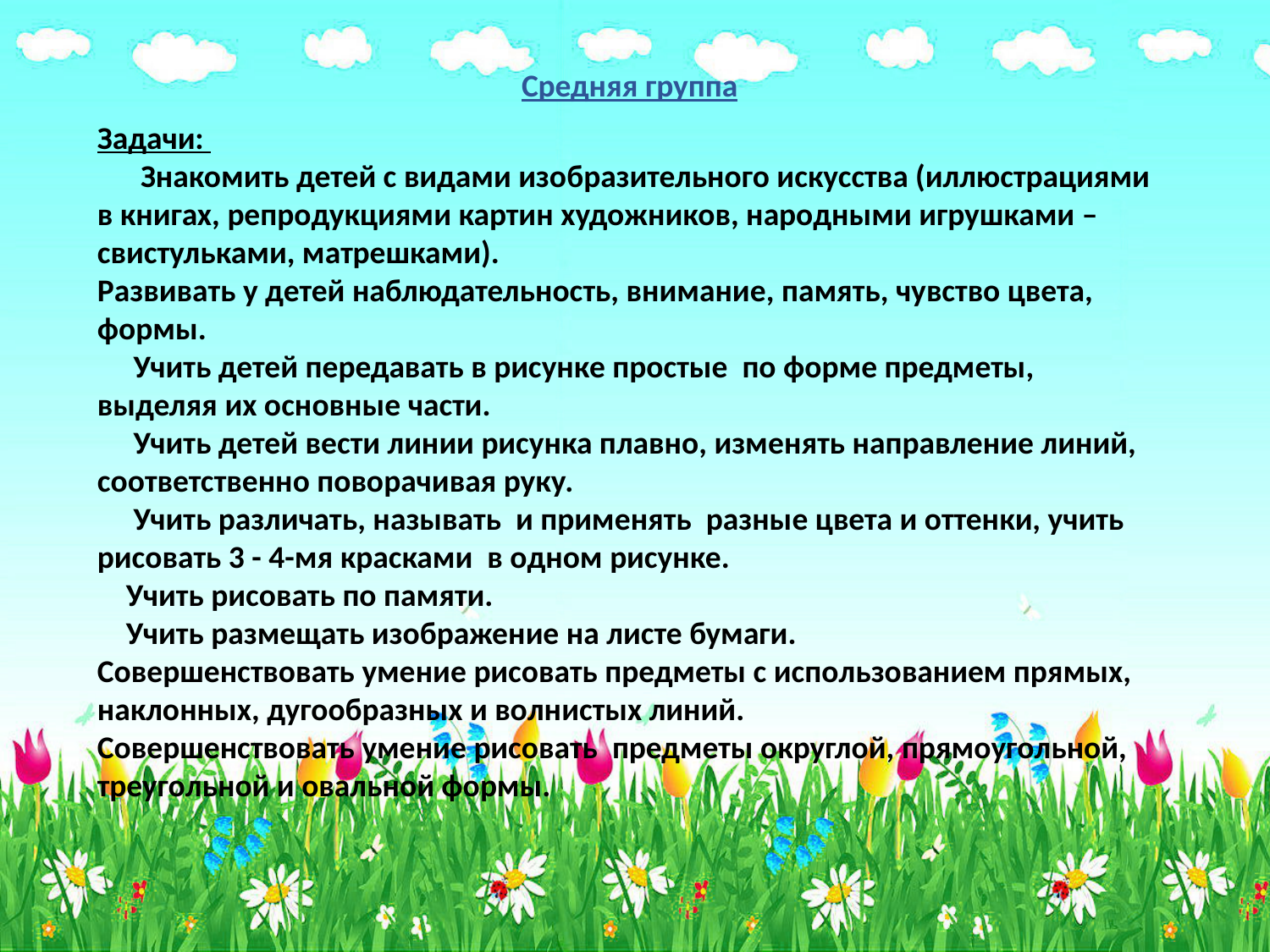

Средняя группа
Задачи:
      Знакомить детей с видами изобразительного искусства (иллюстрациями в книгах, репродукциями картин художников, народными игрушками – свистульками, матрешками).
Развивать у детей наблюдательность, внимание, память, чувство цвета, формы.
     Учить детей передавать в рисунке простые  по форме предметы, выделяя их основные части.
     Учить детей вести линии рисунка плавно, изменять направление линий, соответственно поворачивая руку.
     Учить различать, называть  и применять  разные цвета и оттенки, учить рисовать 3 - 4-мя красками  в одном рисунке.
    Учить рисовать по памяти.
    Учить размещать изображение на листе бумаги.
Совершенствовать умение рисовать предметы с использованием прямых, наклонных, дугообразных и волнистых линий.
Совершенствовать умение рисовать  предметы округлой, прямоугольной, треугольной и овальной формы.